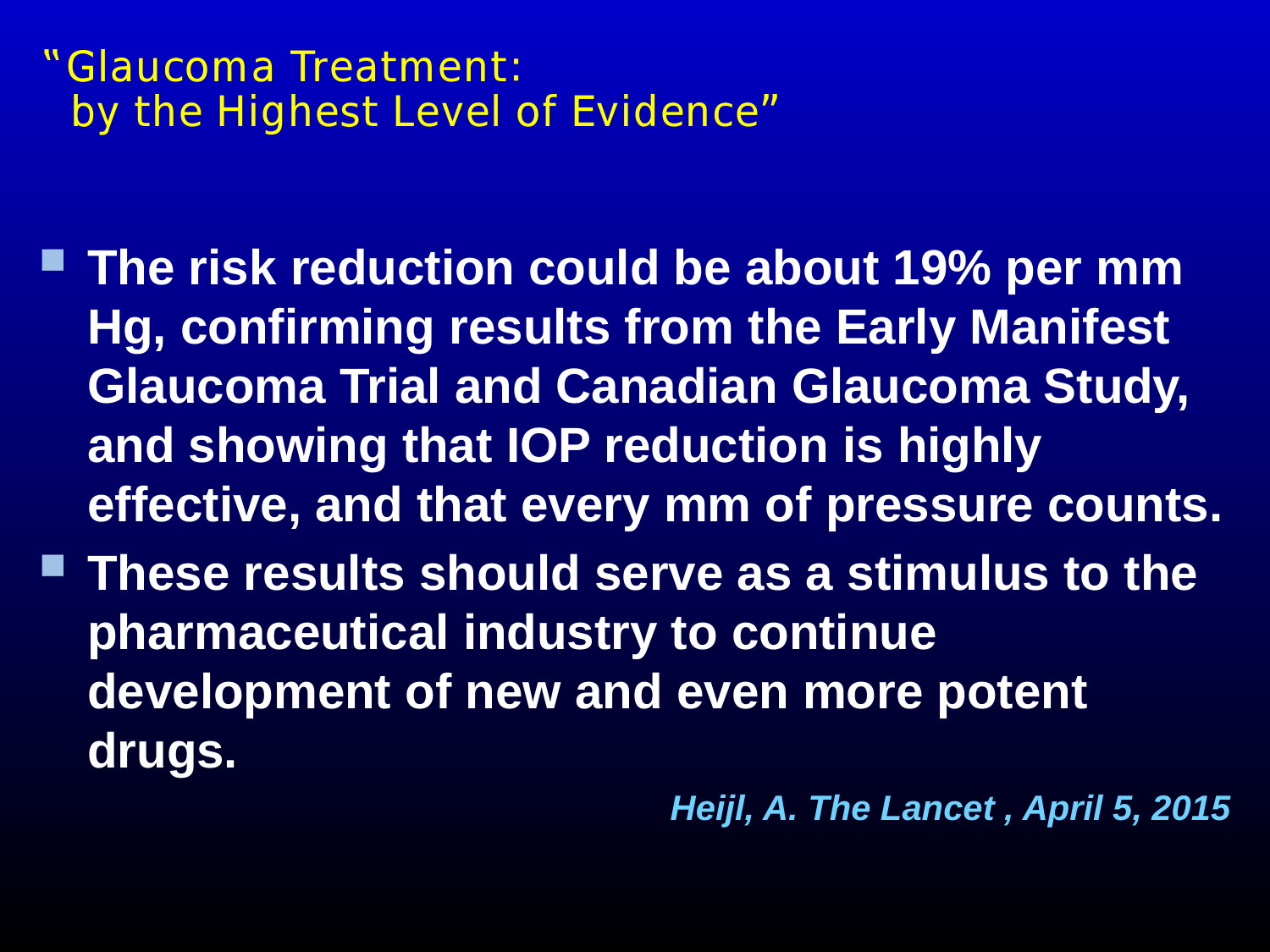

# “Glaucoma Treatment: by the Highest Level of Evidence”
The risk reduction could be about 19% per mm Hg, confirming results from the Early Manifest Glaucoma Trial and Canadian Glaucoma Study, and showing that IOP reduction is highly effective, and that every mm of pressure counts.
These results should serve as a stimulus to the pharmaceutical industry to continue  development of new and even more potent drugs.
Heijl, A. The Lancet , April 5, 2015